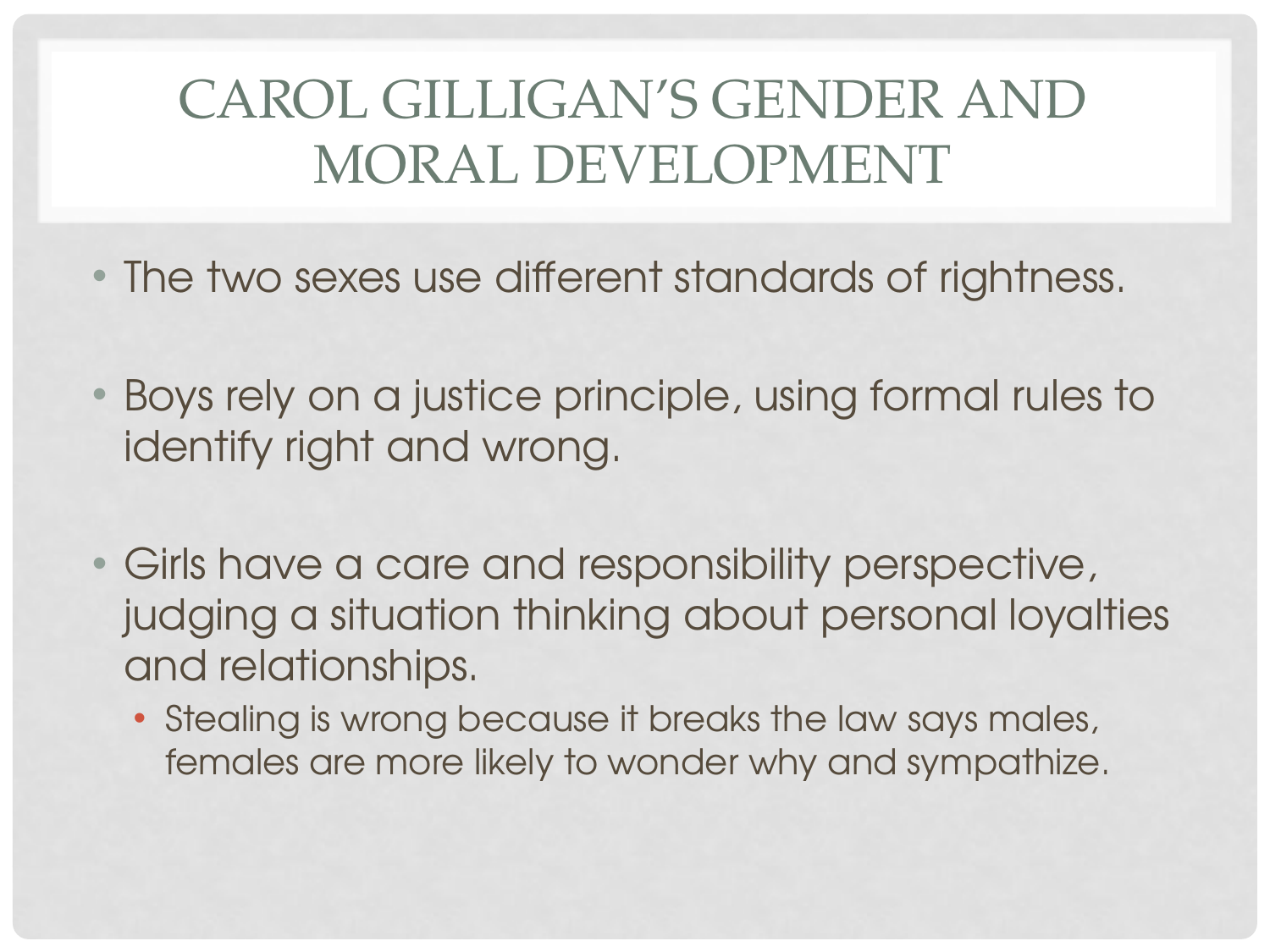

# Carol Gilligan’s Gender and Moral Development
The two sexes use different standards of rightness.

Boys rely on a justice principle, using formal rules to identify right and wrong.

Girls have a care and responsibility perspective, judging a situation thinking about personal loyalties and relationships.
Stealing is wrong because it breaks the law says males, females are more likely to wonder why and sympathize.